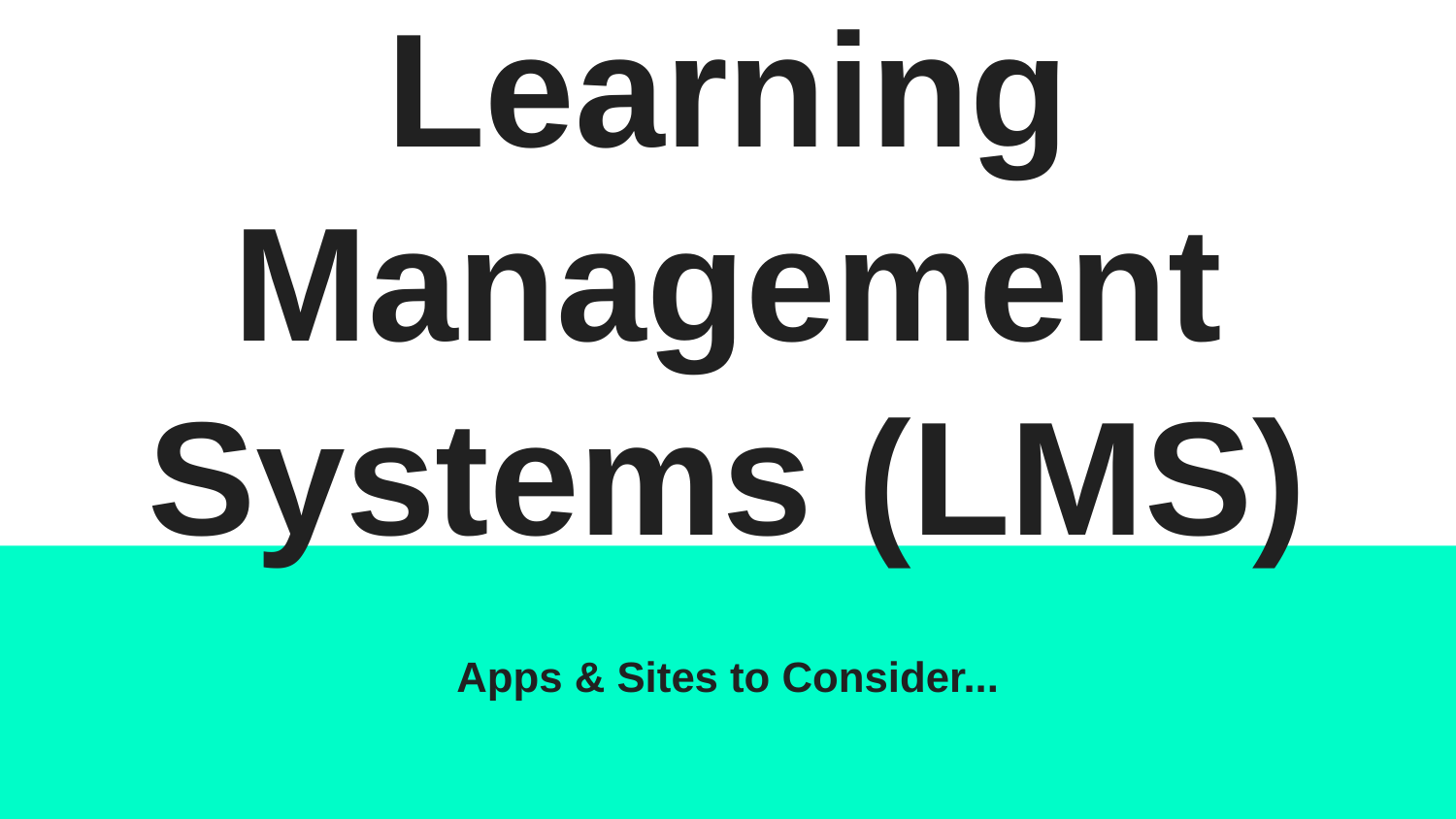

# Learning Management Systems (LMS)
Apps & Sites to Consider...